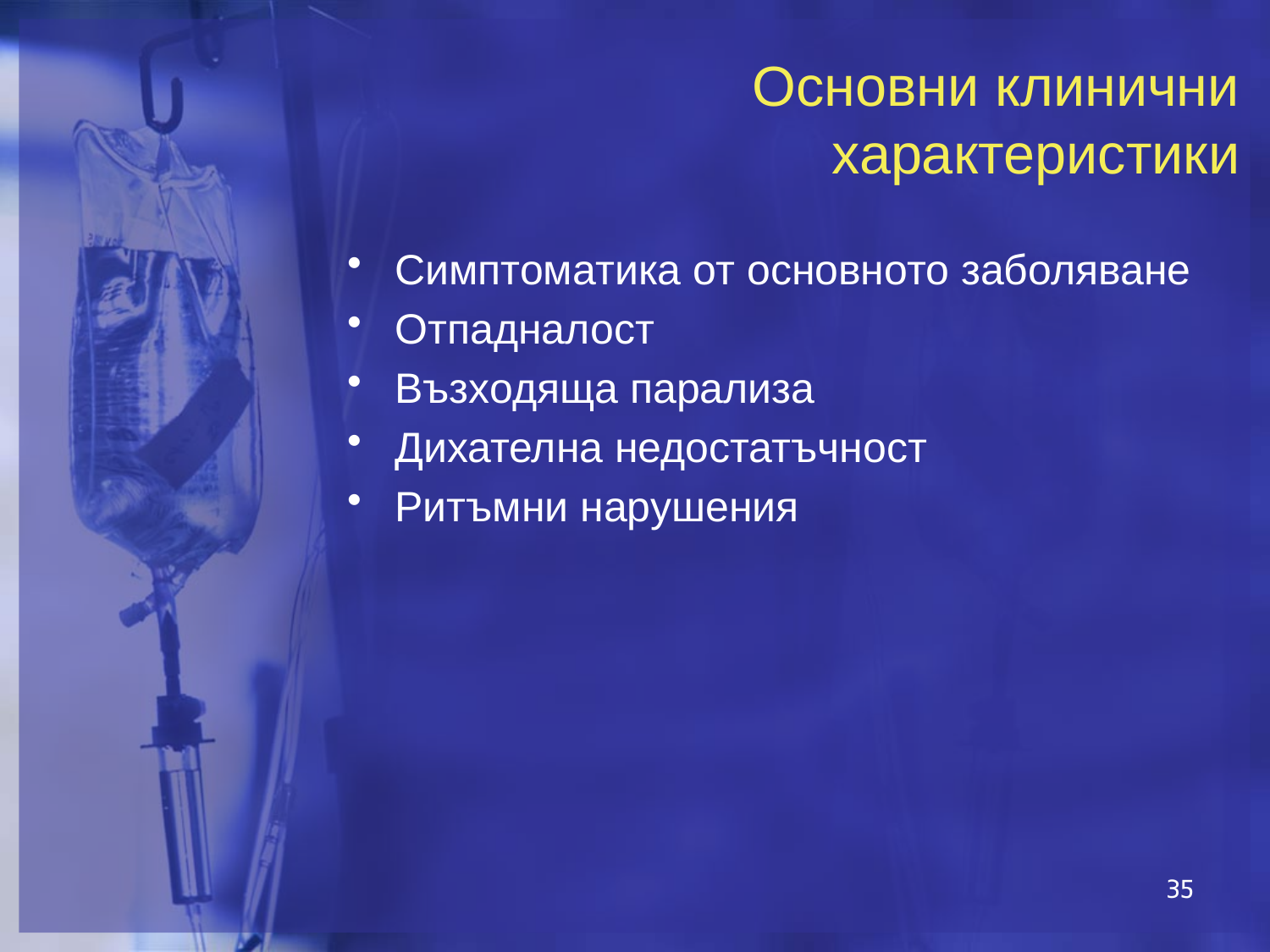

# Основни клинични характеристики
Симптоматика от основното заболяване
Отпадналост
Възходяща парализа
Дихателна недостатъчност
Ритъмни нарушения
35